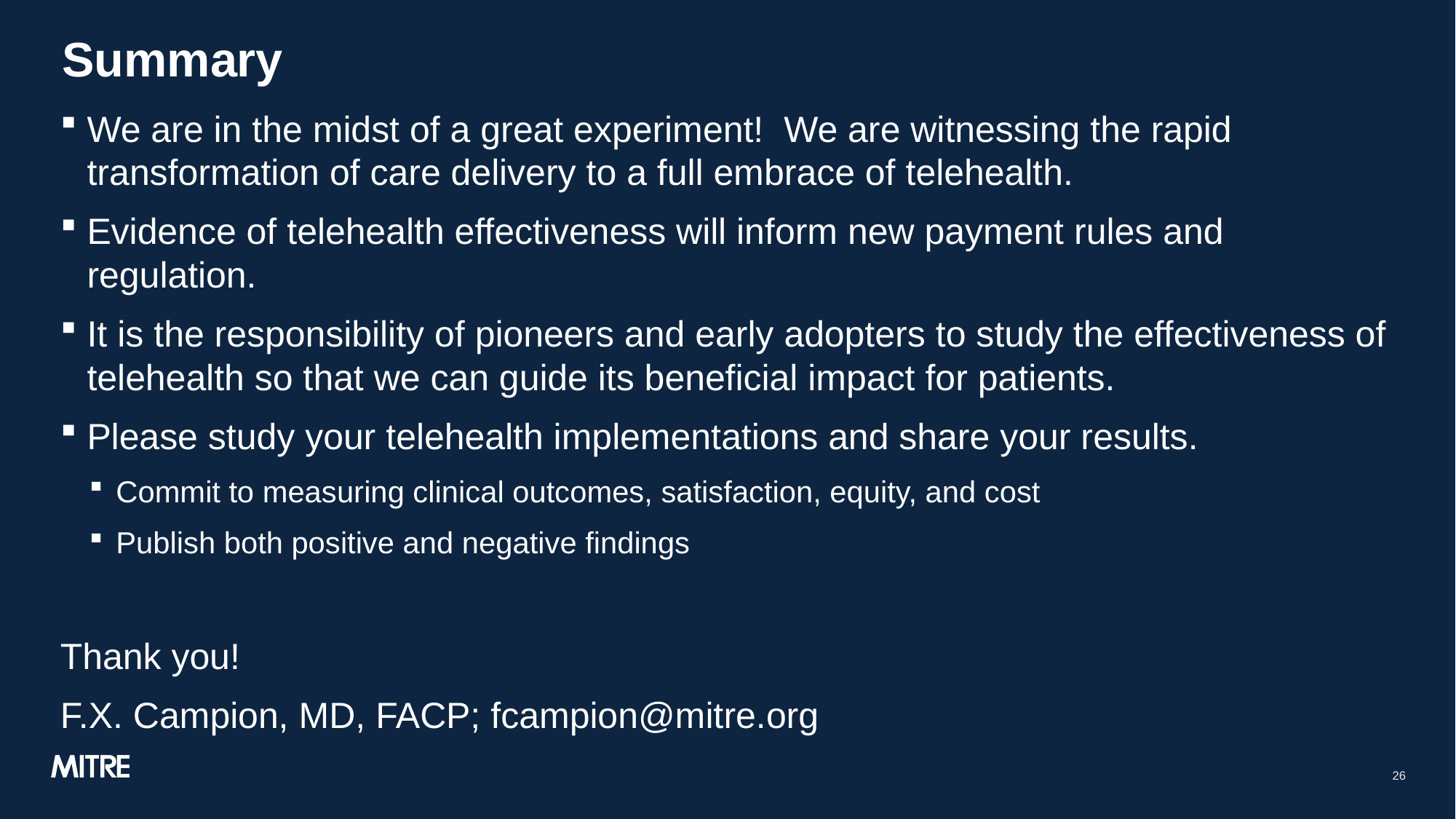

# Summary
We are in the midst of a great experiment!  We are witnessing the rapid transformation of care delivery to a full embrace of telehealth.
Evidence of telehealth effectiveness will inform new payment rules and regulation.
It is the responsibility of pioneers and early adopters to study the effectiveness of telehealth so that we can guide its beneficial impact for patients.
Please study your telehealth implementations and share your results.
Commit to measuring clinical outcomes, satisfaction, equity, and cost
Publish both positive and negative findings

Thank you!
F.X. Campion, MD, FACP; fcampion@mitre.org
26